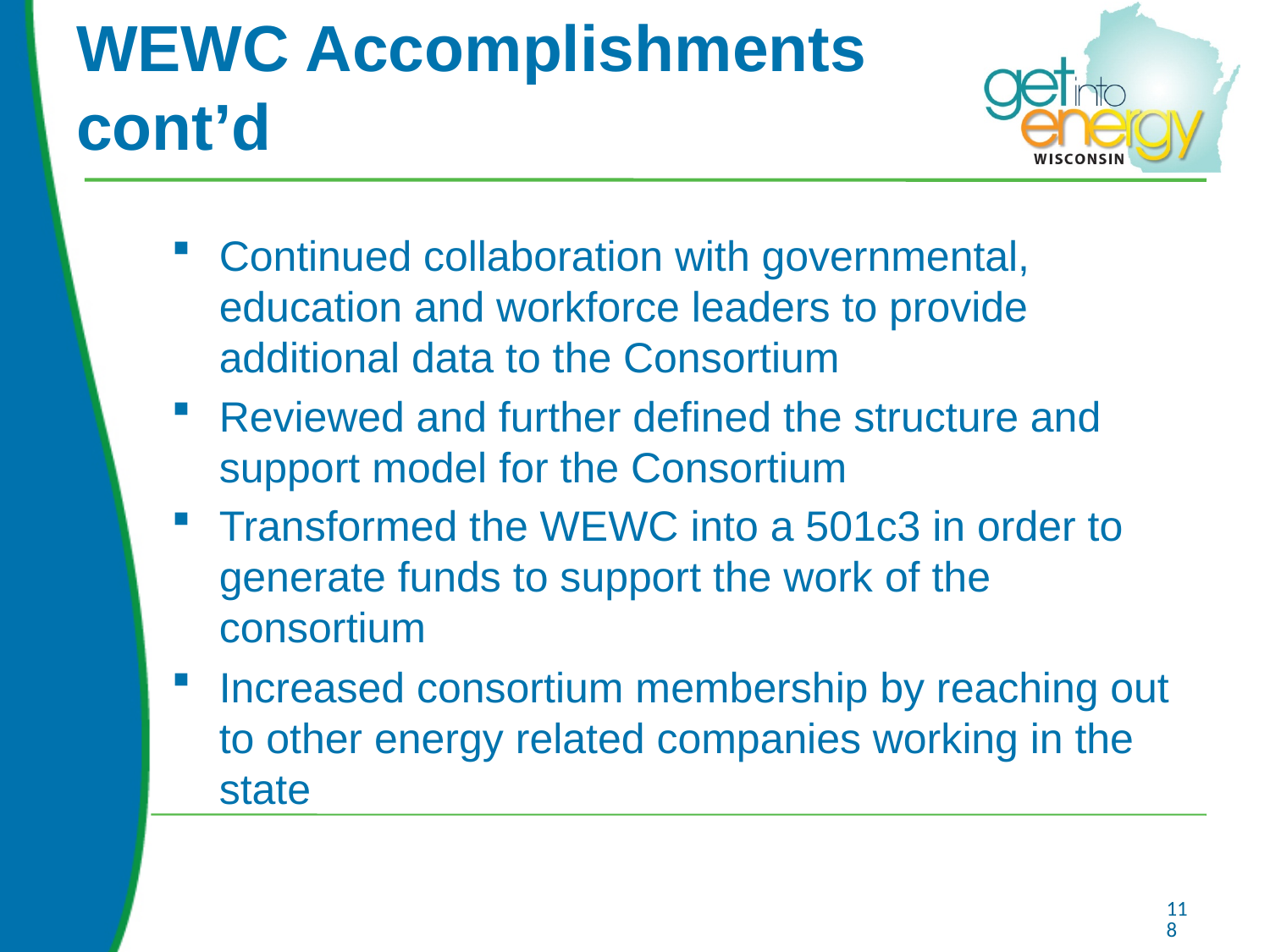

# WEWC Accomplishments cont’d
Continued collaboration with governmental, education and workforce leaders to provide additional data to the Consortium
Reviewed and further defined the structure and support model for the Consortium
Transformed the WEWC into a 501c3 in order to generate funds to support the work of the consortium
Increased consortium membership by reaching out to other energy related companies working in the state
118